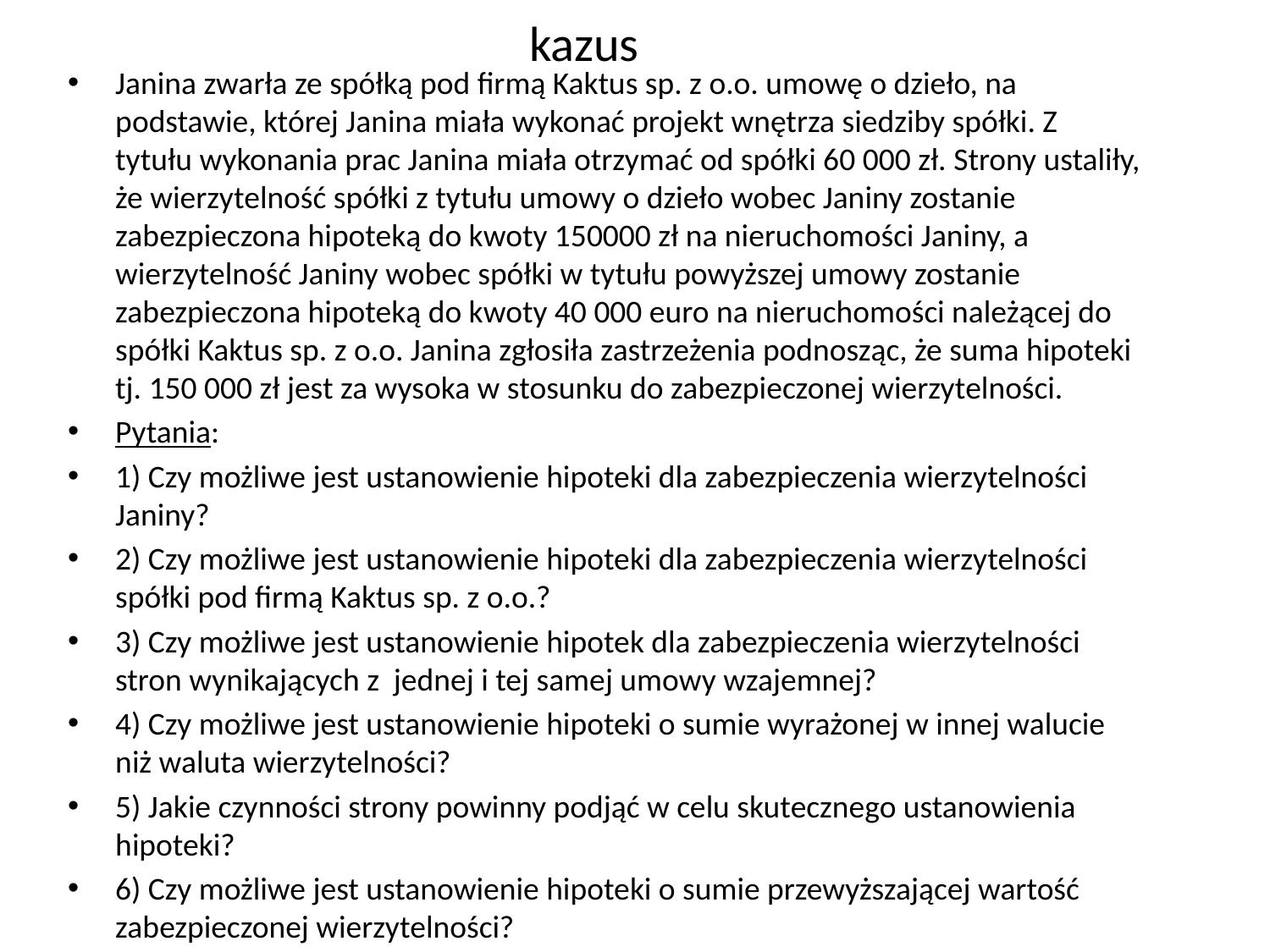

# kazus
Janina zwarła ze spółką pod firmą Kaktus sp. z o.o. umowę o dzieło, na podstawie, której Janina miała wykonać projekt wnętrza siedziby spółki. Z tytułu wykonania prac Janina miała otrzymać od spółki 60 000 zł. Strony ustaliły, że wierzytelność spółki z tytułu umowy o dzieło wobec Janiny zostanie zabezpieczona hipoteką do kwoty 150000 zł na nieruchomości Janiny, a wierzytelność Janiny wobec spółki w tytułu powyższej umowy zostanie zabezpieczona hipoteką do kwoty 40 000 euro na nieruchomości należącej do spółki Kaktus sp. z o.o. Janina zgłosiła zastrzeżenia podnosząc, że suma hipoteki tj. 150 000 zł jest za wysoka w stosunku do zabezpieczonej wierzytelności.
Pytania:
1) Czy możliwe jest ustanowienie hipoteki dla zabezpieczenia wierzytelności Janiny?
2) Czy możliwe jest ustanowienie hipoteki dla zabezpieczenia wierzytelności spółki pod firmą Kaktus sp. z o.o.?
3) Czy możliwe jest ustanowienie hipotek dla zabezpieczenia wierzytelności stron wynikających z  jednej i tej samej umowy wzajemnej?
4) Czy możliwe jest ustanowienie hipoteki o sumie wyrażonej w innej walucie niż waluta wierzytelności?
5) Jakie czynności strony powinny podjąć w celu skutecznego ustanowienia hipoteki?
6) Czy możliwe jest ustanowienie hipoteki o sumie przewyższającej wartość zabezpieczonej wierzytelności?